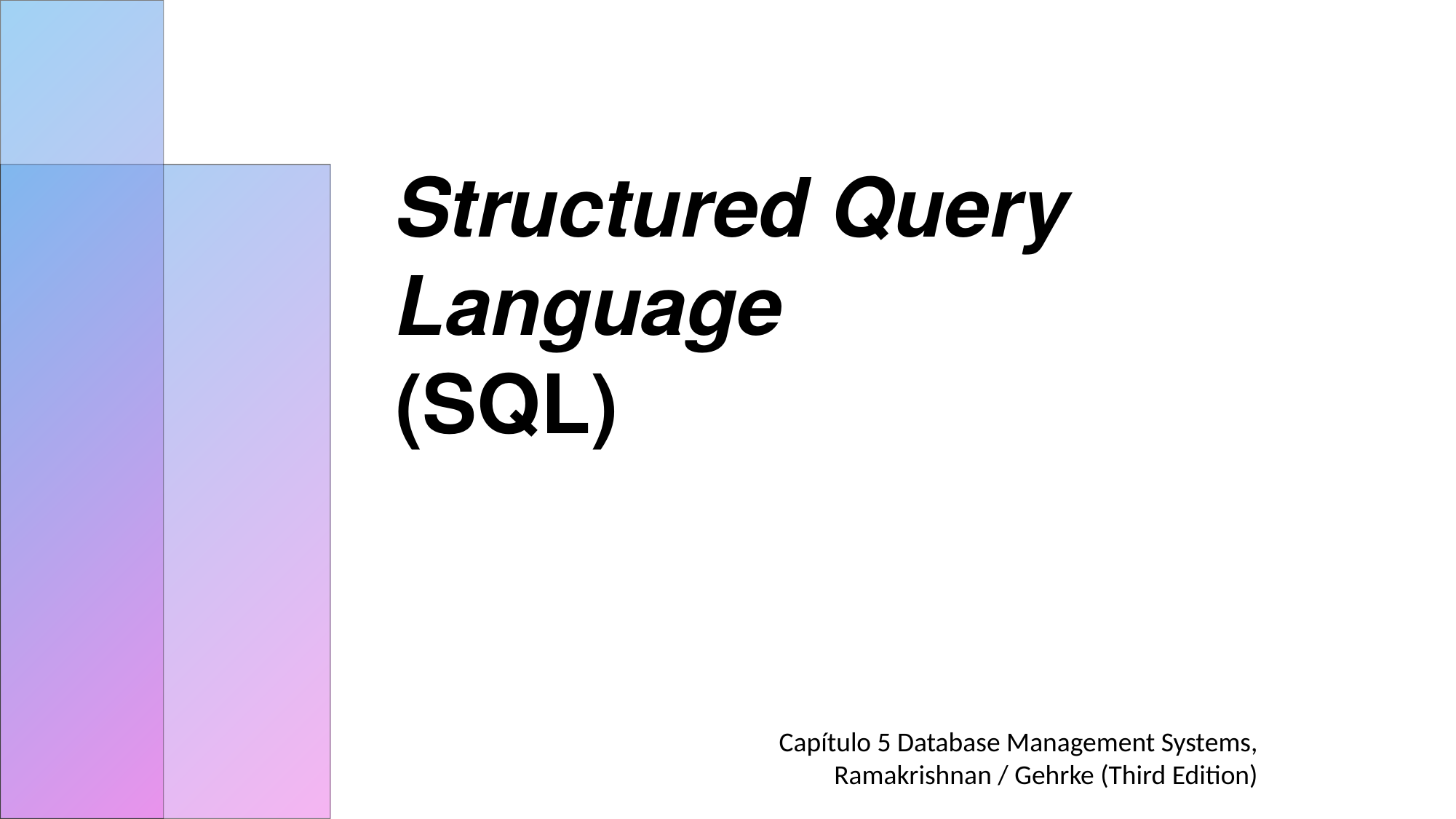

# Structured Query Language (SQL)
El lenguaje estructurado de consulta
Capítulo 5 Database Management Systems,
Ramakrishnan / Gehrke (Third Edition)